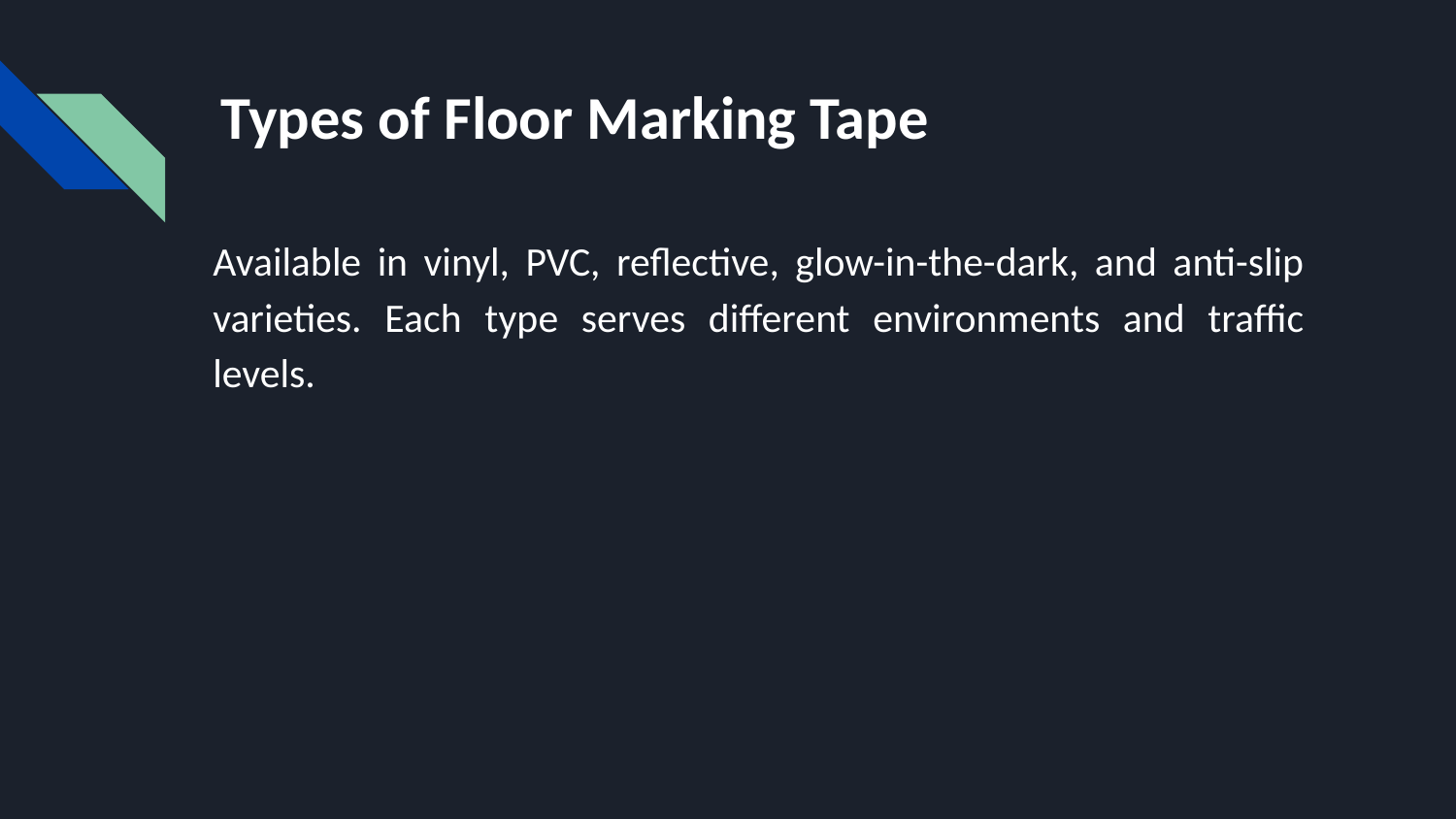

# Types of Floor Marking Tape
Available in vinyl, PVC, reflective, glow-in-the-dark, and anti-slip varieties. Each type serves different environments and traffic levels.